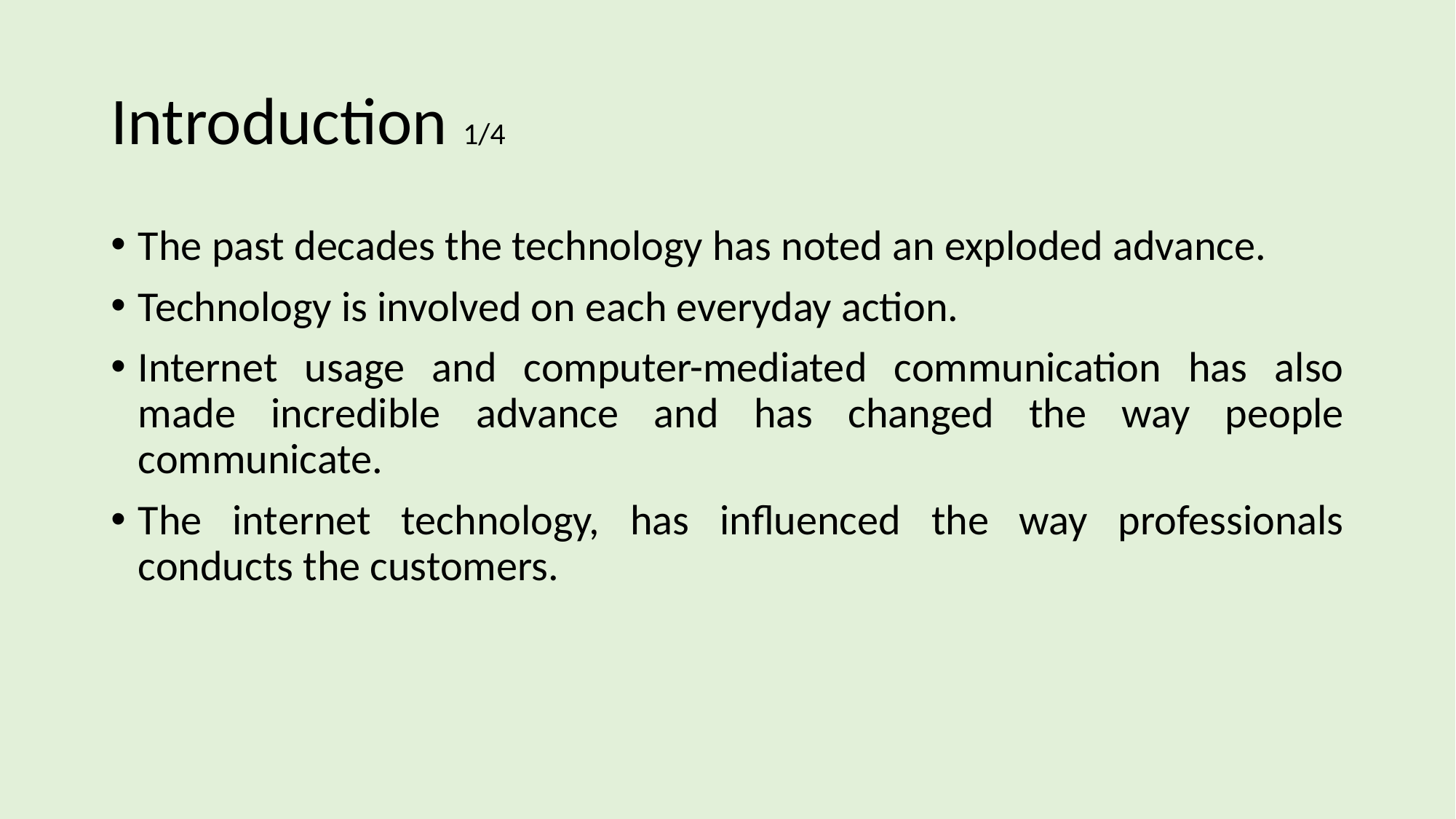

# Introduction 1/4
The past decades the technology has noted an exploded advance.
Technology is involved on each everyday action.
Internet usage and computer-mediated communication has also made incredible advance and has changed the way people communicate.
The internet technology, has influenced the way professionals conducts the customers.